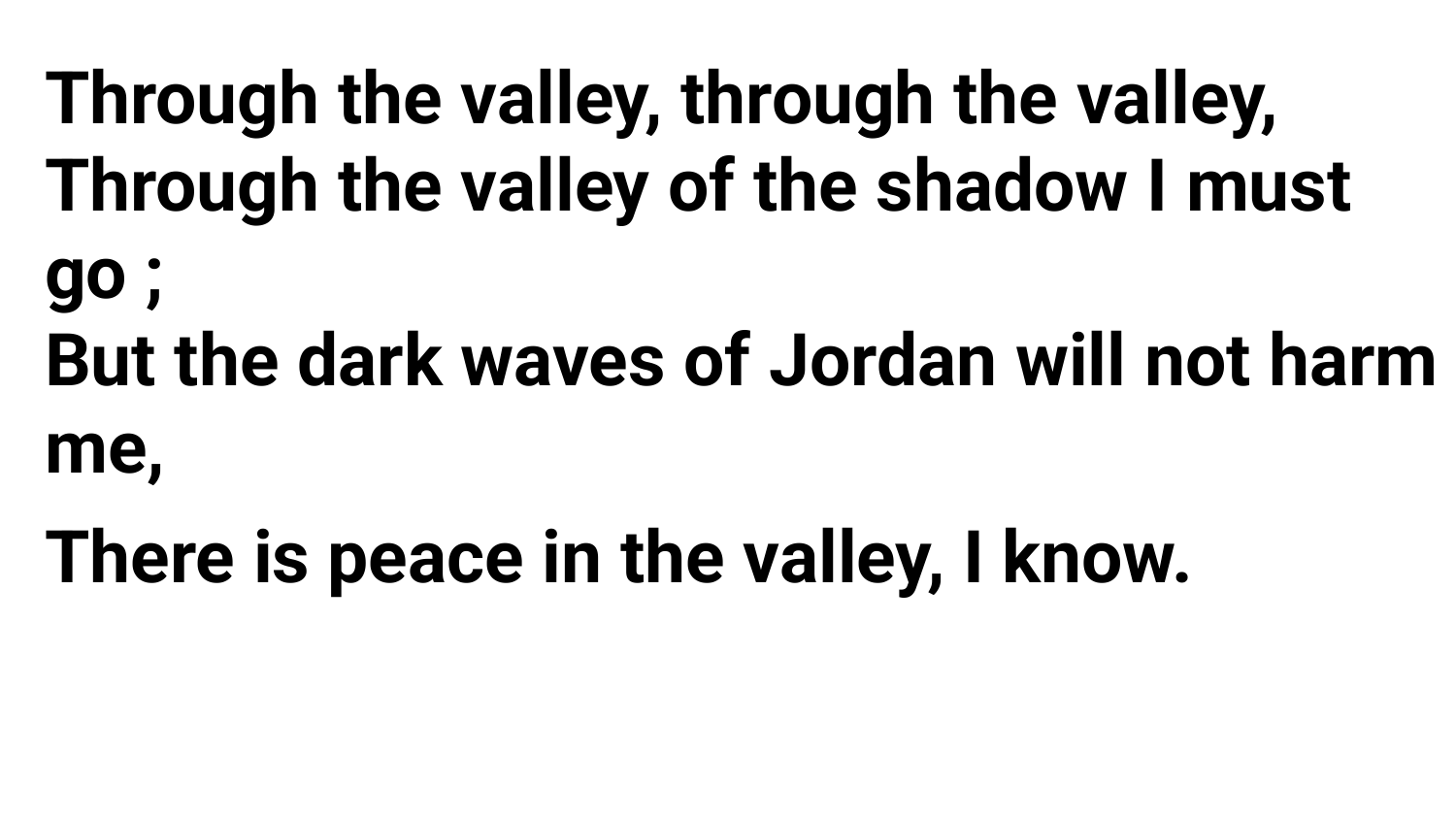

Through the valley, through the valley,
Through the valley of the shadow I must go ;
But the dark waves of Jordan will not harm me,
There is peace in the valley, I know.